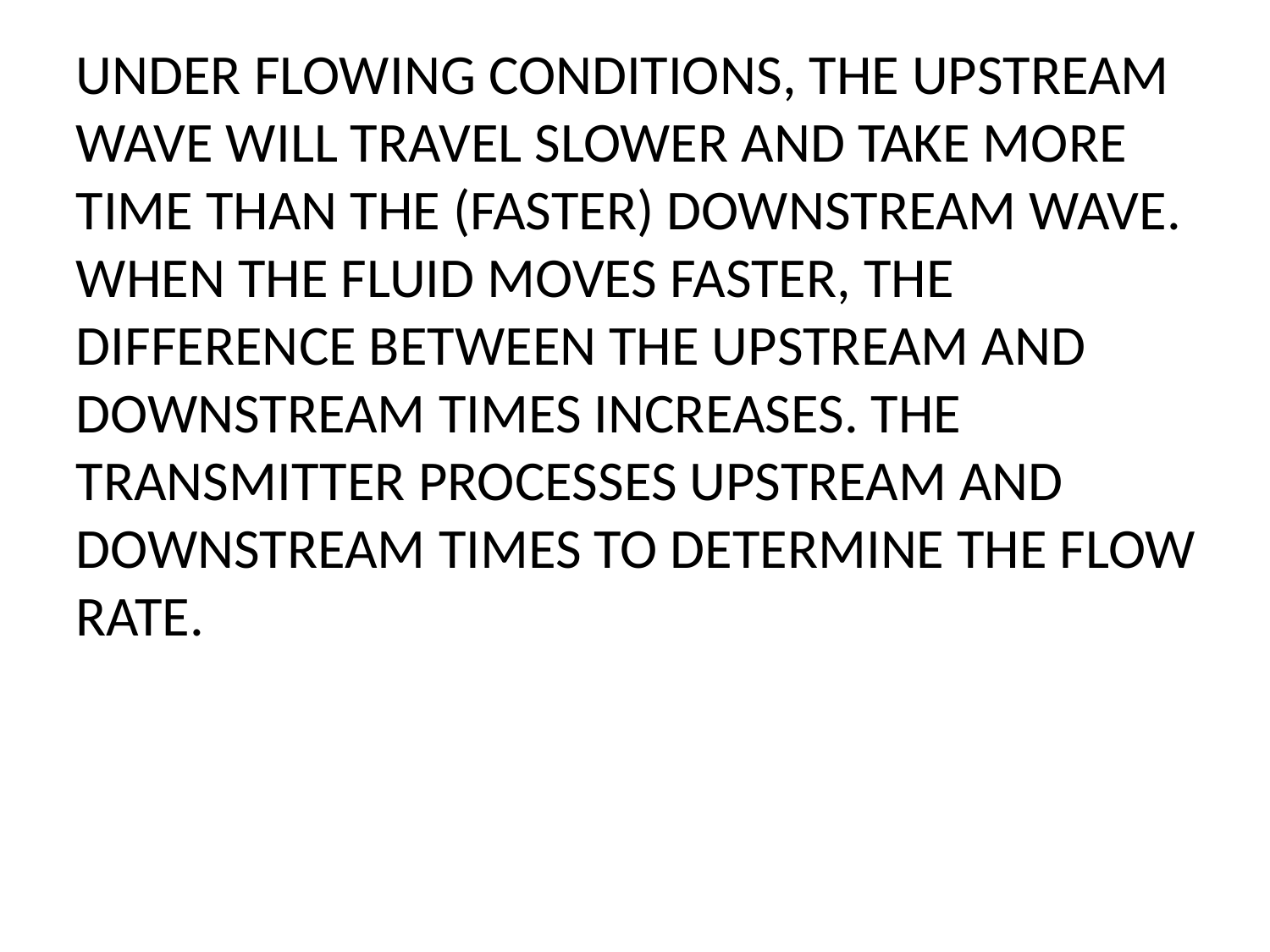

UNDER FLOWING CONDITIONS, THE UPSTREAM WAVE WILL TRAVEL SLOWER AND TAKE MORE TIME THAN THE (FASTER) DOWNSTREAM WAVE. WHEN THE FLUID MOVES FASTER, THE DIFFERENCE BETWEEN THE UPSTREAM AND DOWNSTREAM TIMES INCREASES. THE TRANSMITTER PROCESSES UPSTREAM AND DOWNSTREAM TIMES TO DETERMINE THE FLOW RATE.